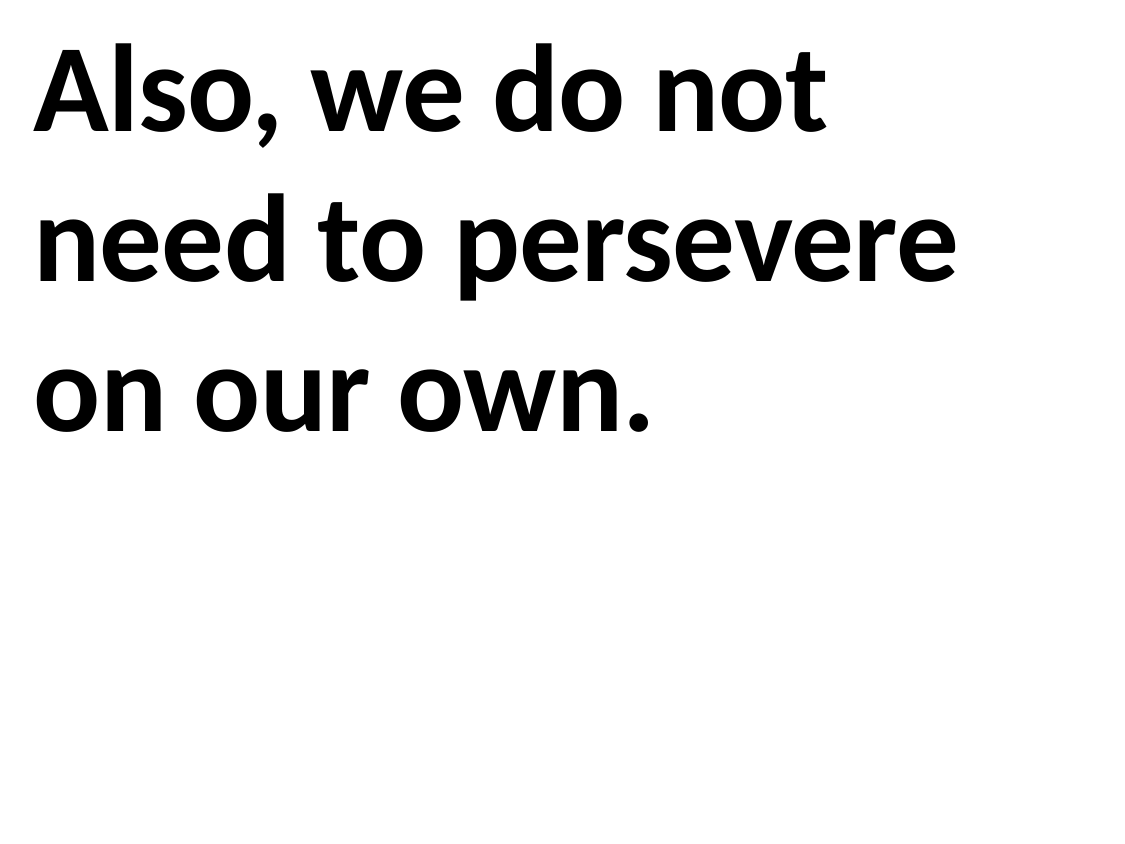

Also, we do not need to persevere on our own.